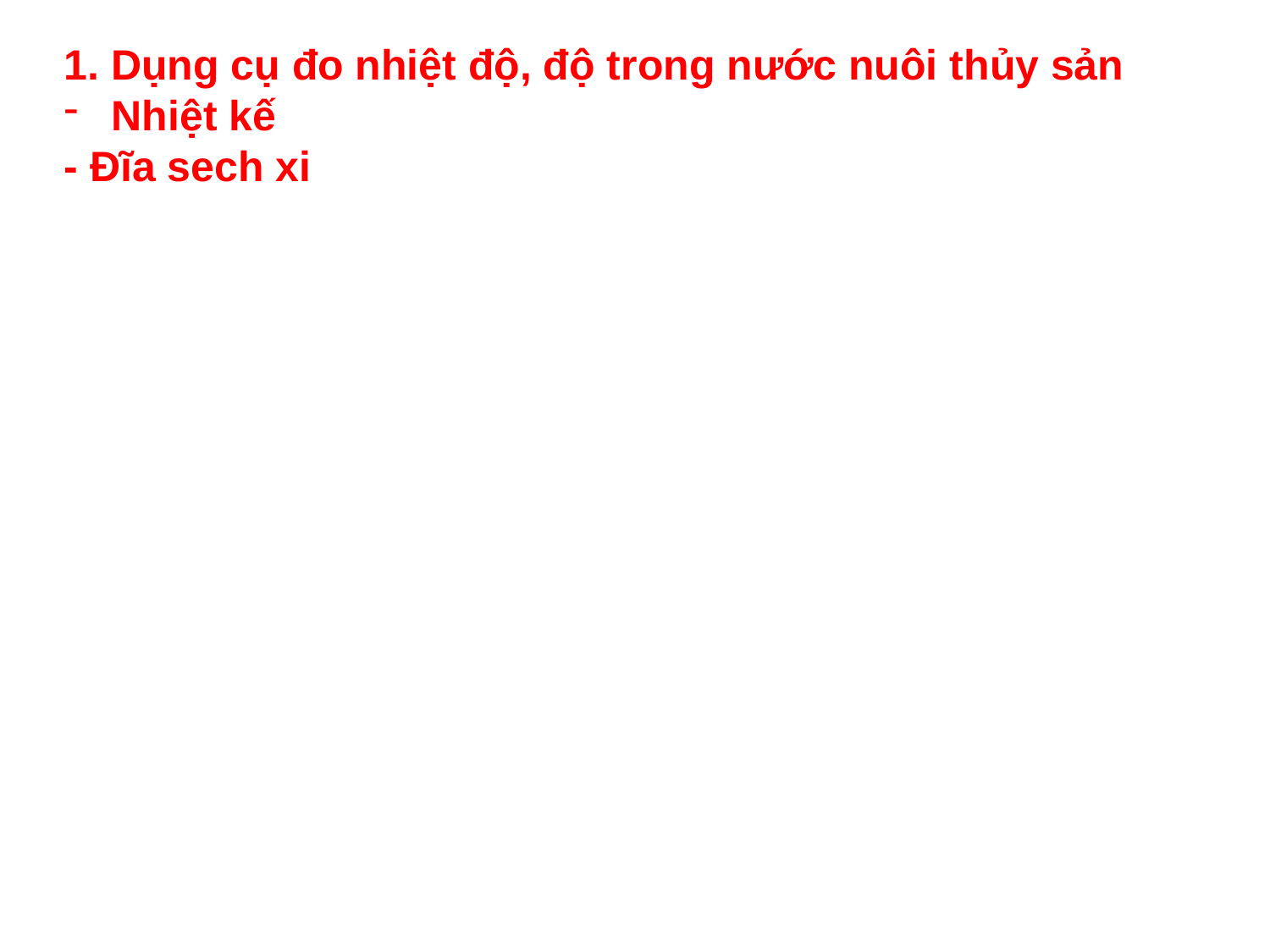

1. Dụng cụ đo nhiệt độ, độ trong nước nuôi thủy sản
Nhiệt kế
- Đĩa sech xi